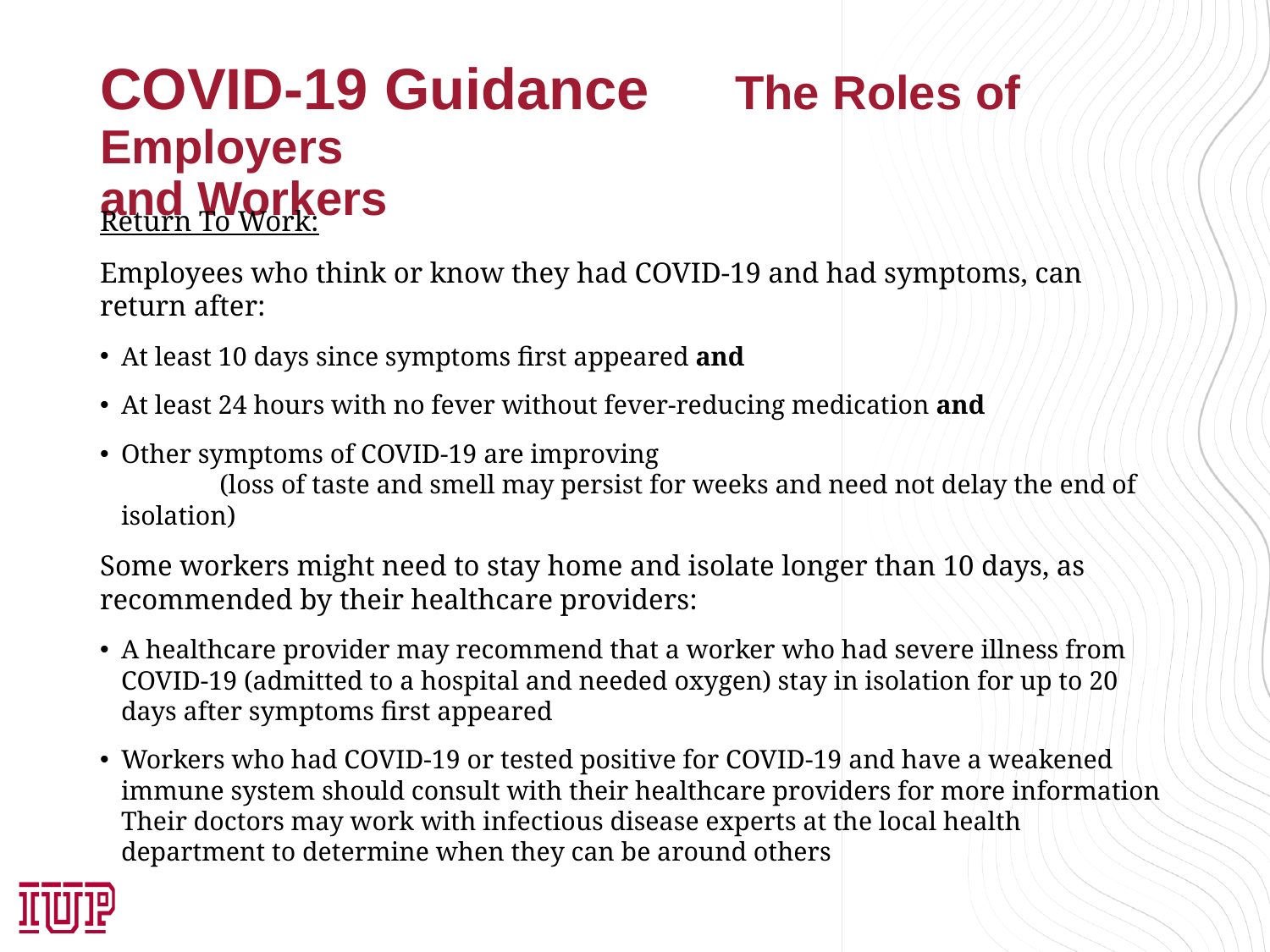

# COVID-19 Guidance 	The Roles of Employers 						and Workers
Return To Work:
Employees who think or know they had COVID-19 and had symptoms, can return after:
At least 10 days since symptoms first appeared and
At least 24 hours with no fever without fever-reducing medication and
Other symptoms of COVID-19 are improving                                                                                             (loss of taste and smell may persist for weeks and need not delay the end of isolation)
Some workers might need to stay home and isolate longer than 10 days, as recommended by their healthcare providers:
A healthcare provider may recommend that a worker who had severe illness from COVID-19 (admitted to a hospital and needed oxygen) stay in isolation for up to 20 days after symptoms first appeared
Workers who had COVID-19 or tested positive for COVID-19 and have a weakened immune system should consult with their healthcare providers for more information Their doctors may work with infectious disease experts at the local health department to determine when they can be around others